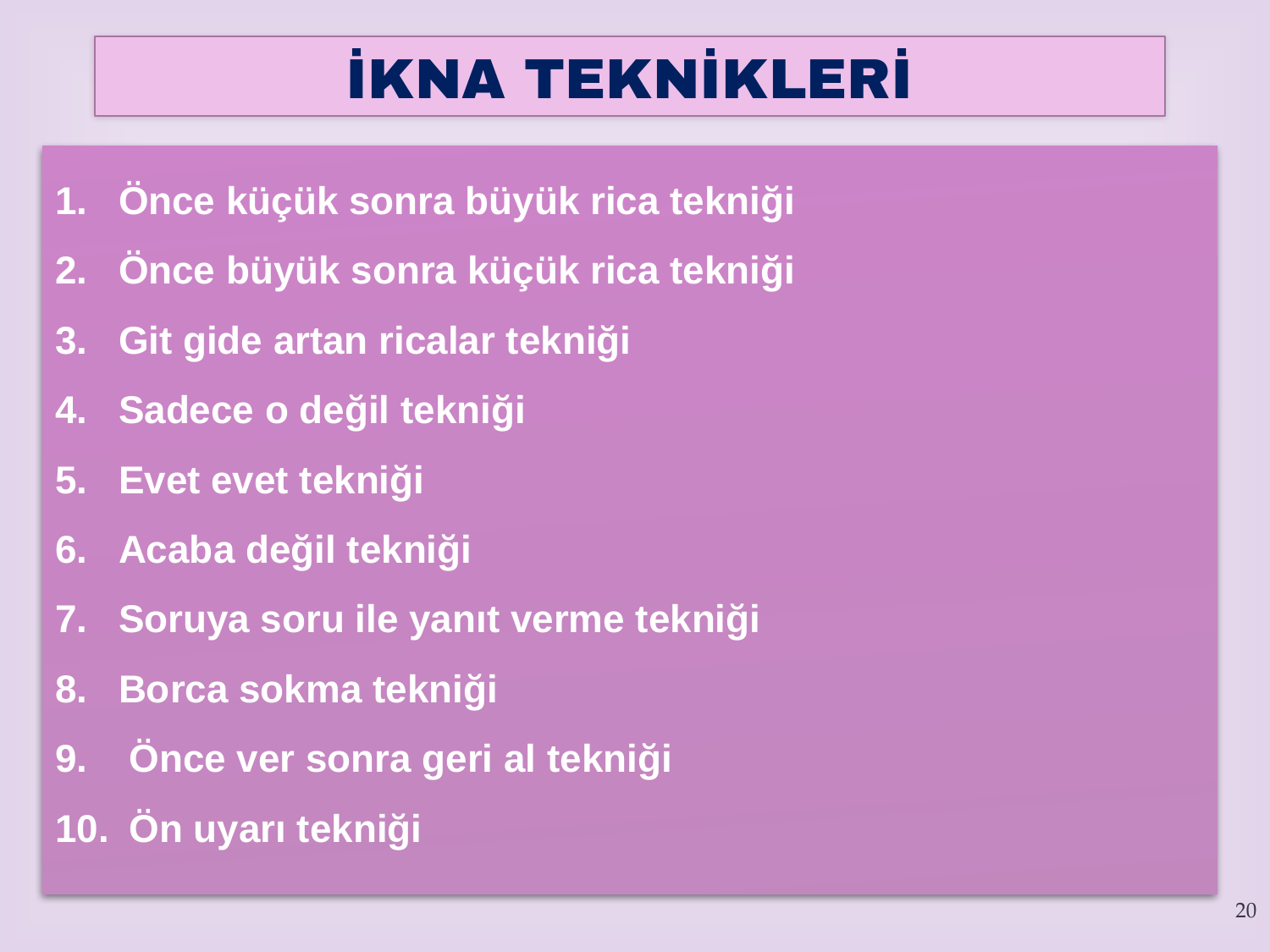

İKNA TEKNİKLERİ
Önce küçük sonra büyük rica tekniği
Önce büyük sonra küçük rica tekniği
Git gide artan ricalar tekniği
Sadece o değil tekniği
Evet evet tekniği
Acaba değil tekniği
Soruya soru ile yanıt verme tekniği
Borca sokma tekniği
 Önce ver sonra geri al tekniği
 Ön uyarı tekniği

20